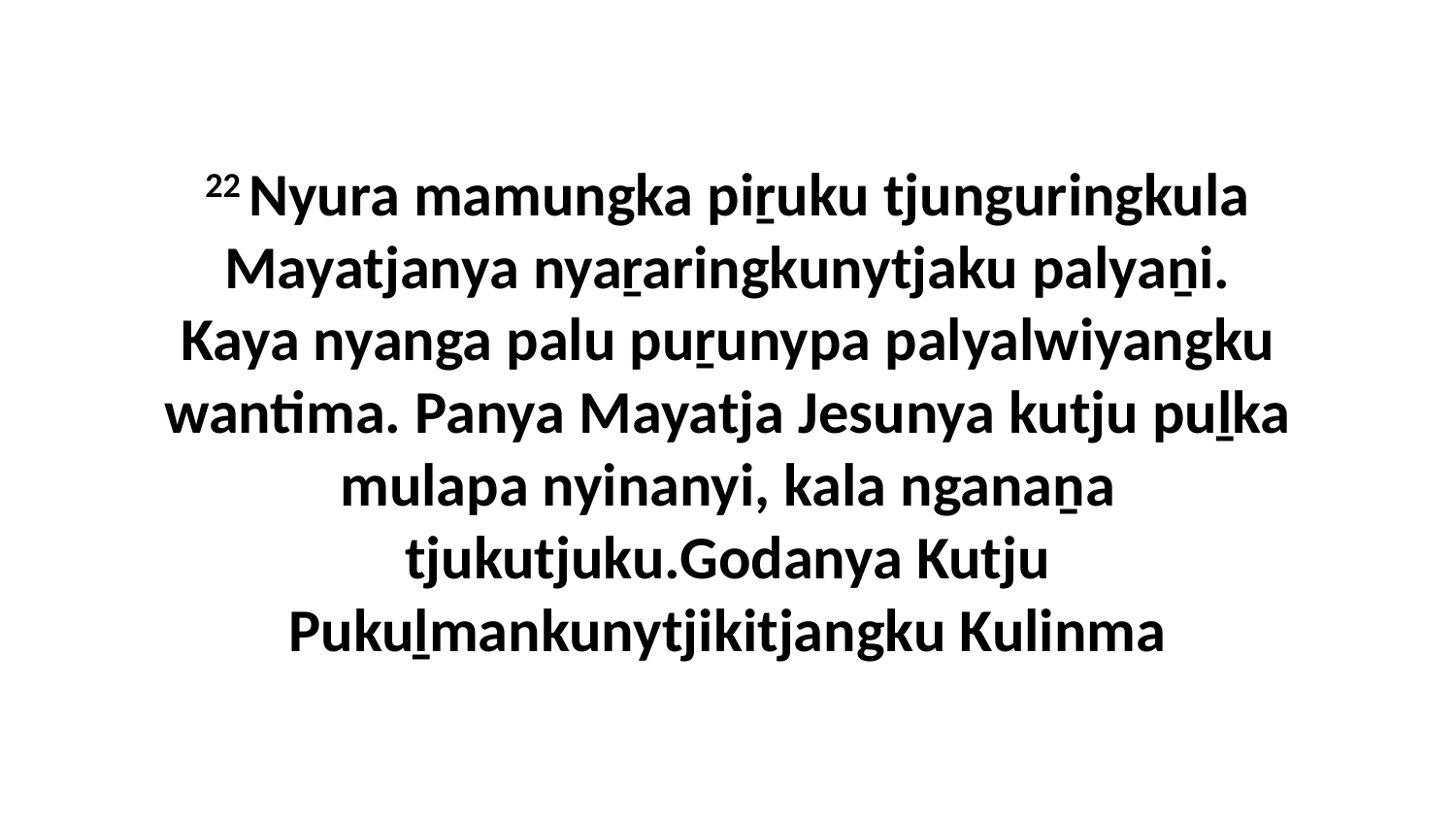

22 Nyura mamungka piṟuku tjunguringkula Mayatjanya nyaṟaringkunytjaku palyaṉi. Kaya nyanga palu puṟunypa palyalwiyangku wantima. Panya Mayatja Jesunya kutju puḻka mulapa nyinanyi, kala nganaṉa tjukutjuku.Godanya Kutju Pukuḻmankunytjikitjangku Kulinma